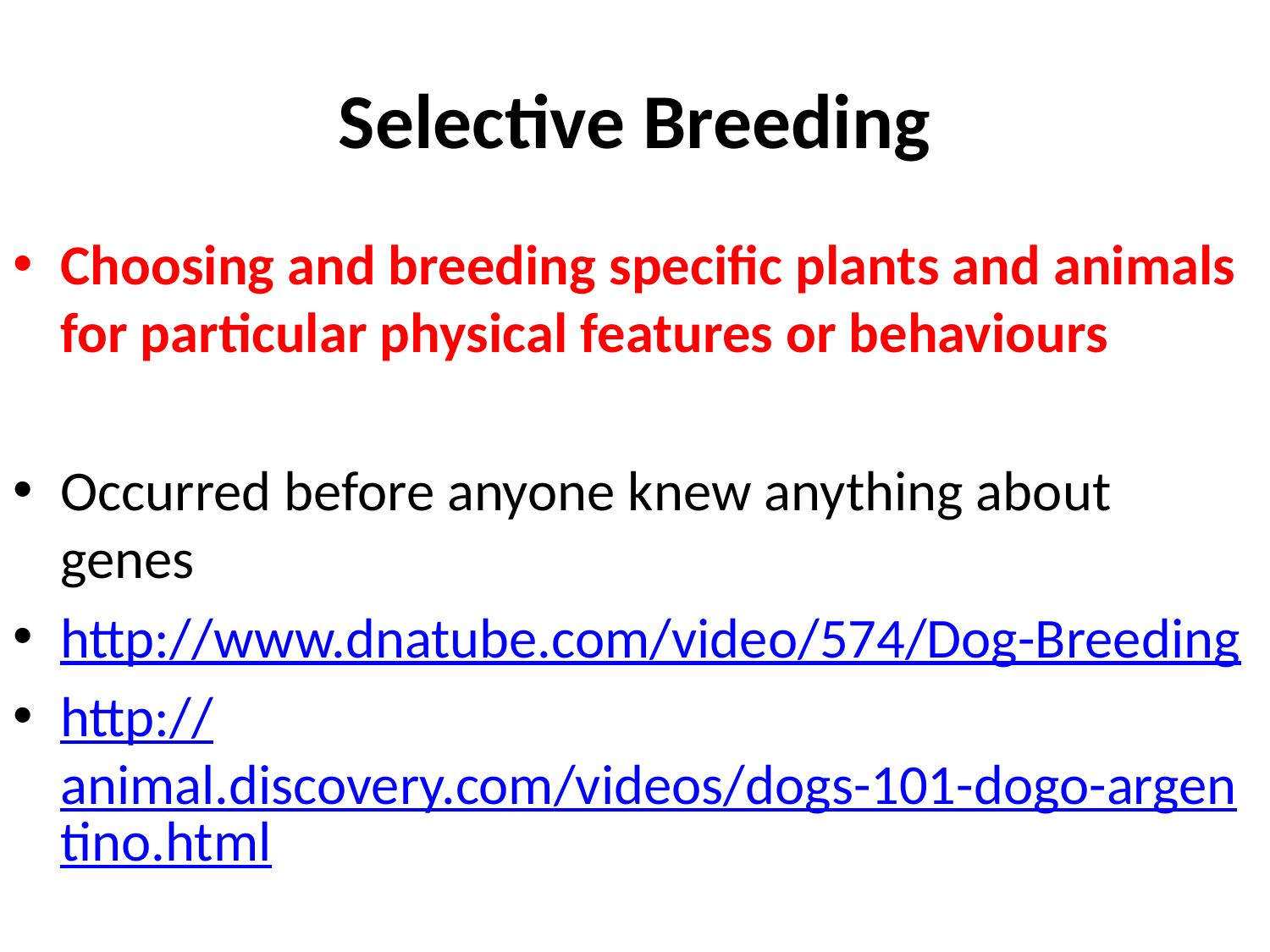

# Selective Breeding
Choosing and breeding specific plants and animals for particular physical features or behaviours

Occurred before anyone knew anything about genes
http://www.dnatube.com/video/574/Dog-Breeding
http://animal.discovery.com/videos/dogs-101-dogo-argentino.html